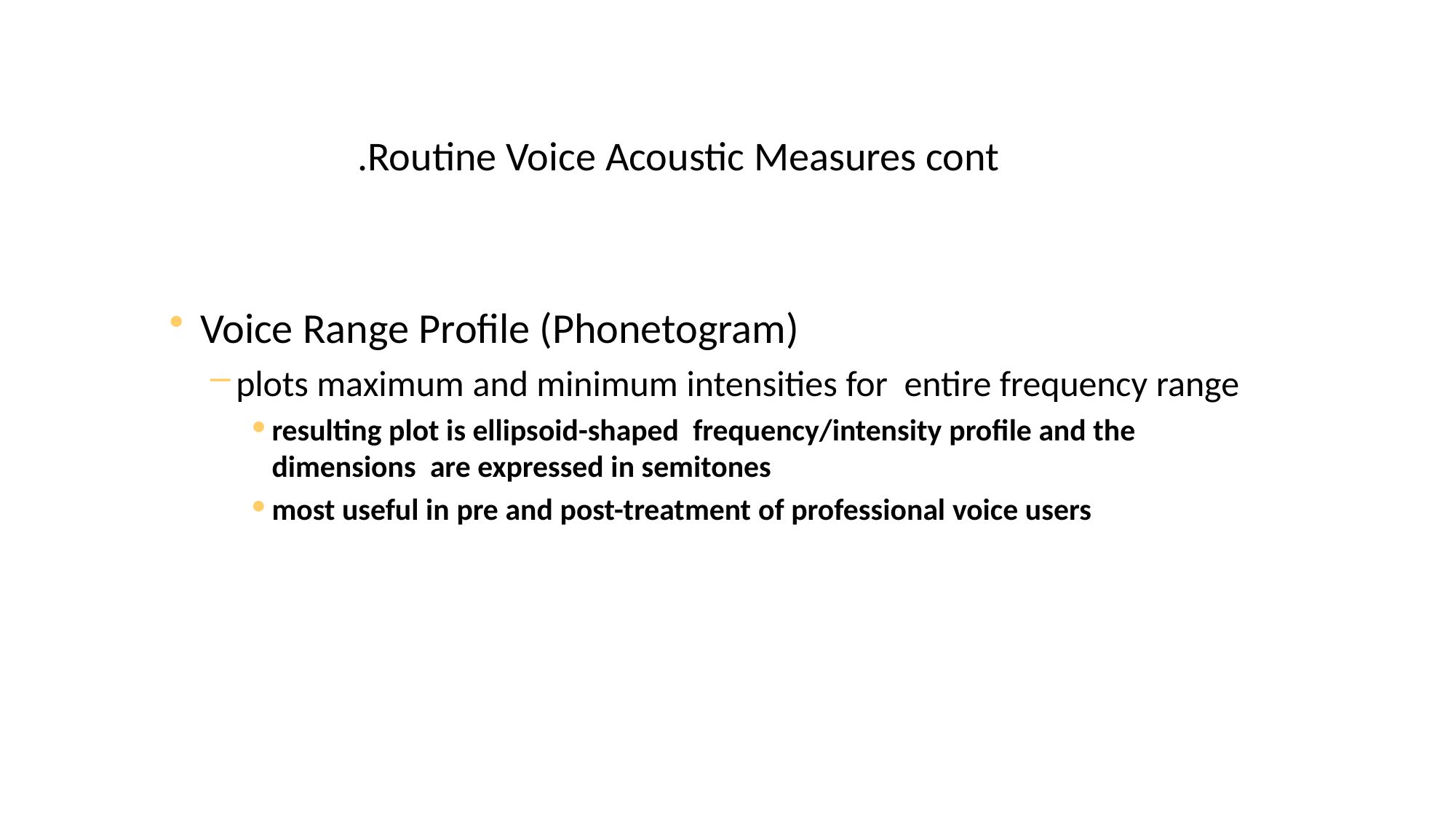

# Routine Voice Acoustic Measures cont.
Voice Range Profile (Phonetogram)
plots maximum and minimum intensities for  entire frequency range
resulting plot is ellipsoid-shaped  frequency/intensity profile and the dimensions  are expressed in semitones
most useful in pre and post-treatment of professional voice users